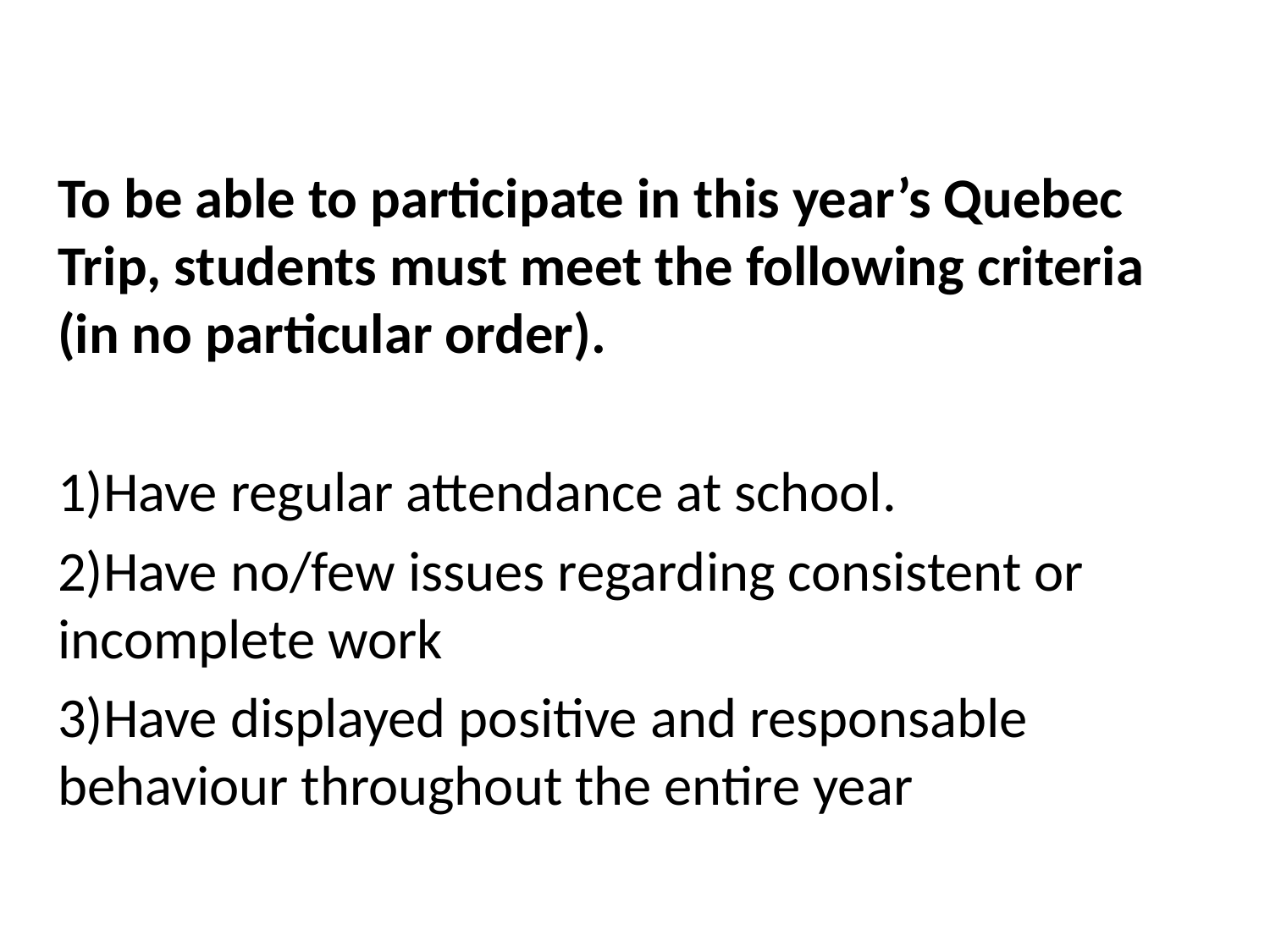

To be able to participate in this year’s Quebec Trip, students must meet the following criteria (in no particular order).

Have regular attendance at school.
Have no/few issues regarding consistent or incomplete work
Have displayed positive and responsable behaviour throughout the entire year